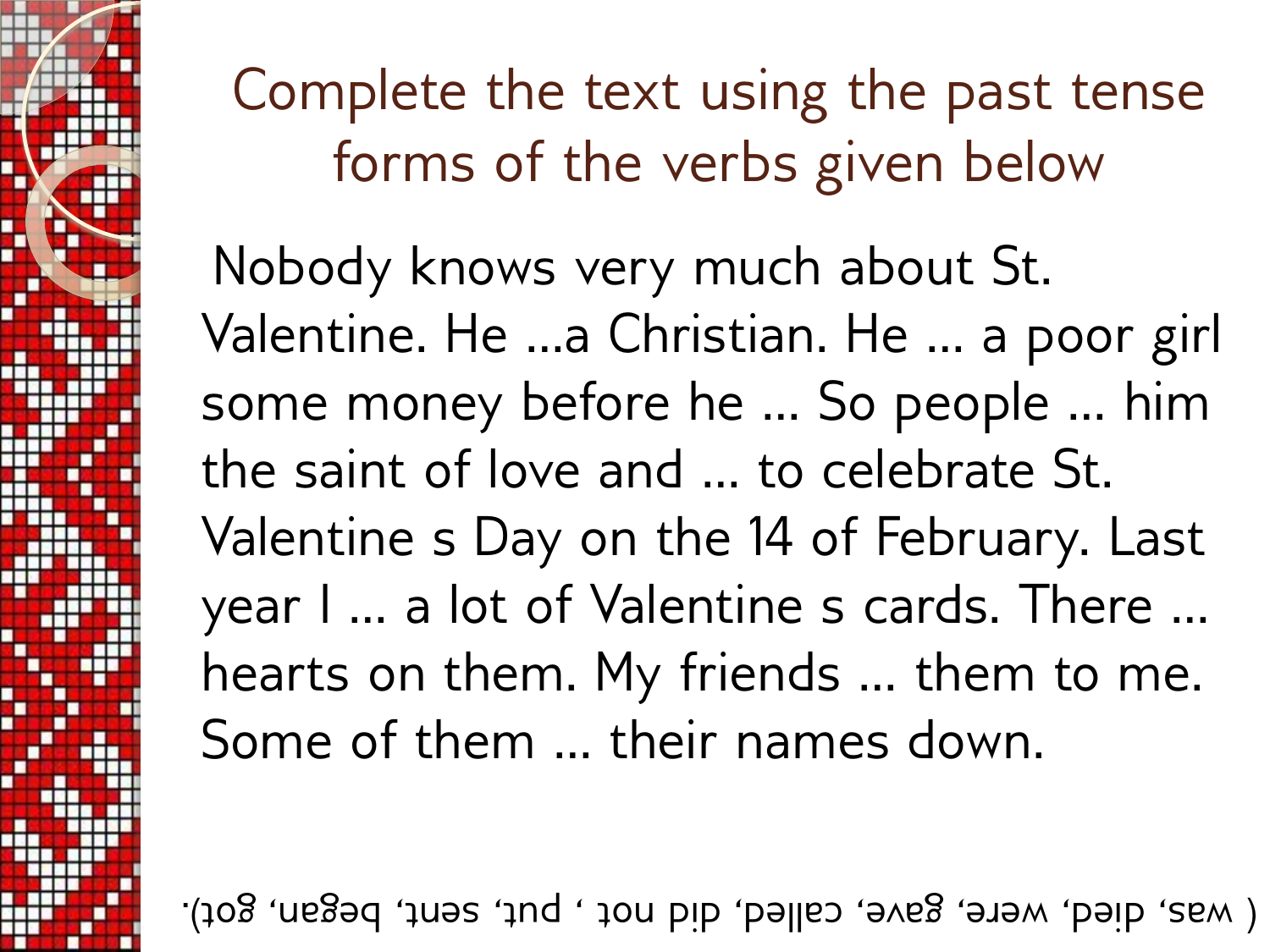

# Complete the text using the past tense forms of the verbs given below
   Nobody knows very much about St. Valentine. He …a Christian. He … a poor girl some money before he … So people … him the saint of love and … to celebrate St. Valentine s Day on the 14 of February. Last year I … a lot of Valentine s cards. There … hearts on them. My friends … them to me. Some of them … their names down.

( was, died, were, gave, called, did not , put, sent, began, got).